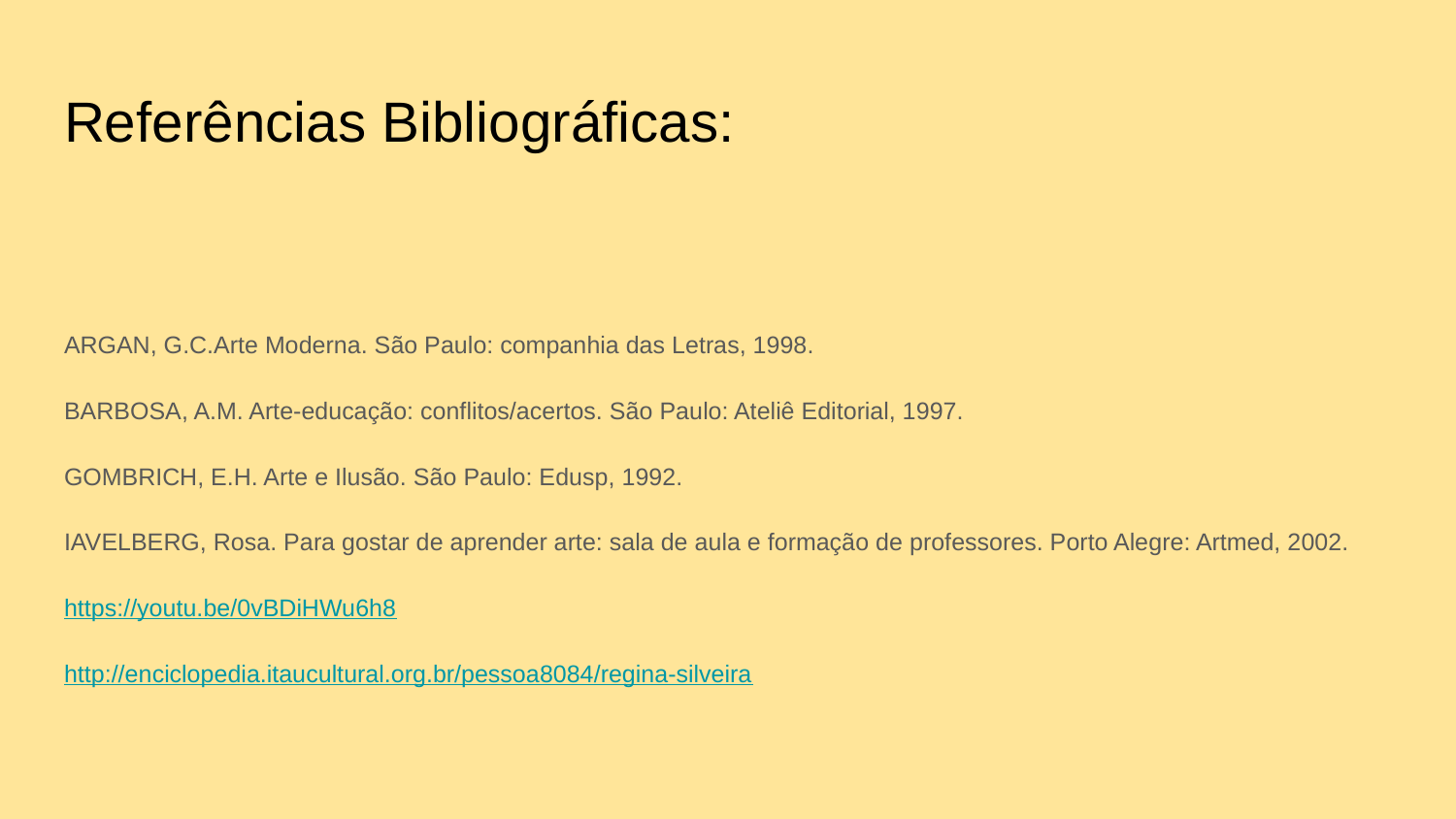

# Referências Bibliográficas:

ARGAN, G.C.Arte Moderna. São Paulo: companhia das Letras, 1998.
BARBOSA, A.M. Arte-educação: conflitos/acertos. São Paulo: Ateliê Editorial, 1997.
GOMBRICH, E.H. Arte e Ilusão. São Paulo: Edusp, 1992.
IAVELBERG, Rosa. Para gostar de aprender arte: sala de aula e formação de professores. Porto Alegre: Artmed, 2002.
https://youtu.be/0vBDiHWu6h8
http://enciclopedia.itaucultural.org.br/pessoa8084/regina-silveira